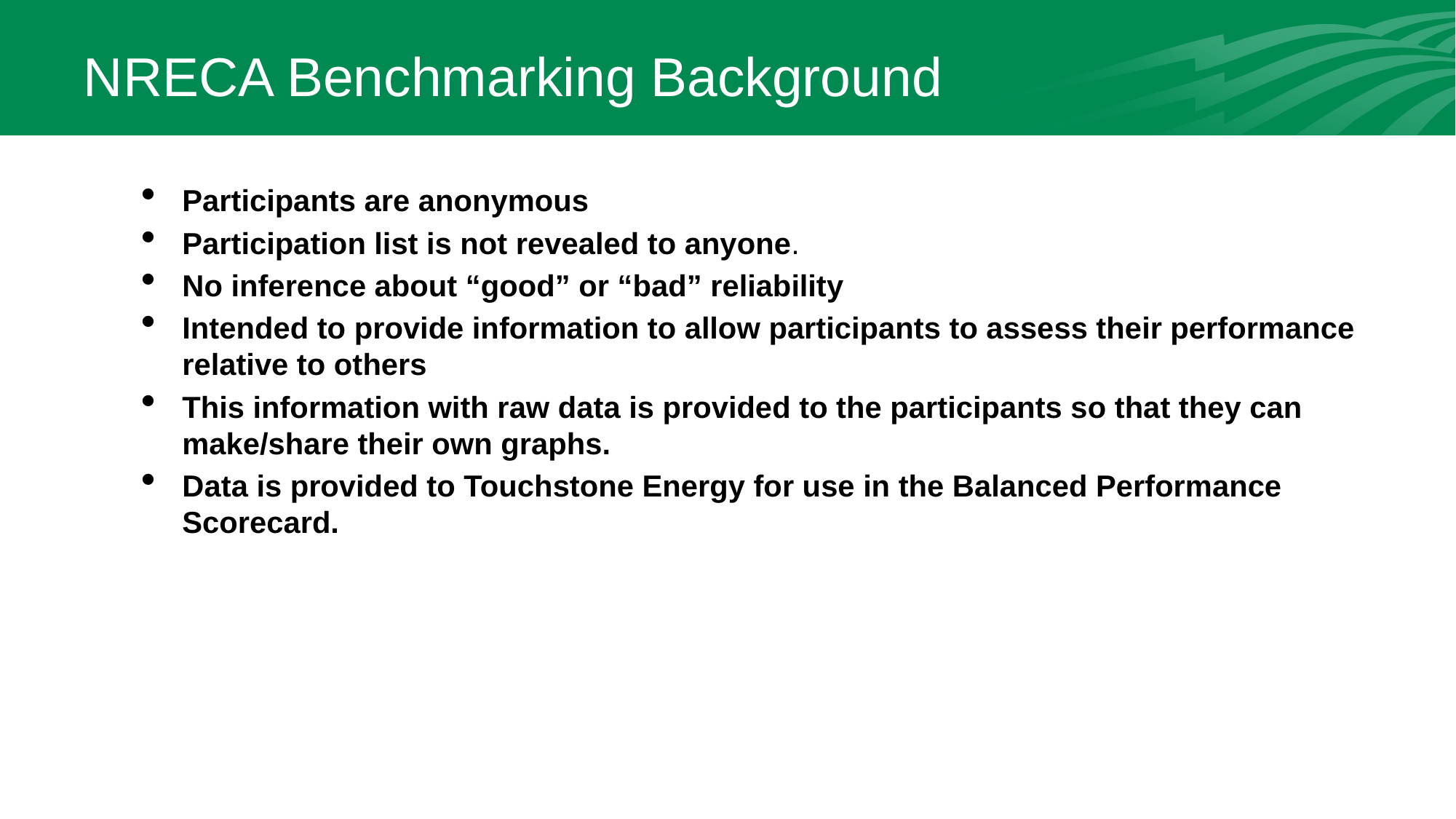

# NRECA Benchmarking Background
Participants are anonymous
Participation list is not revealed to anyone.
No inference about “good” or “bad” reliability
Intended to provide information to allow participants to assess their performance relative to others
This information with raw data is provided to the participants so that they can make/share their own graphs.
Data is provided to Touchstone Energy for use in the Balanced Performance Scorecard.